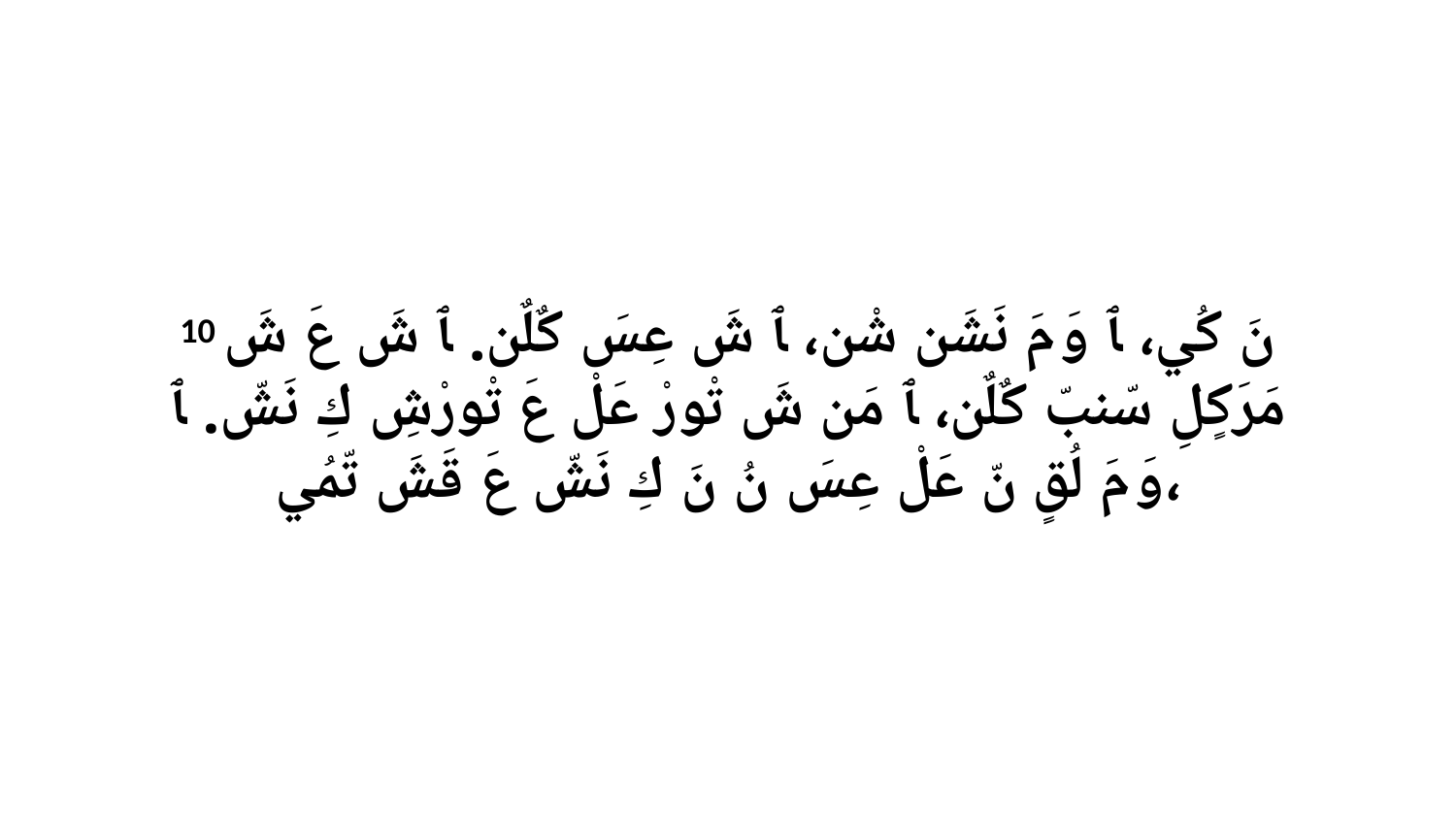

10 نَ كُي، ﭑ وَ مَ نَشَن شْن، ﭑ شَ عِسَ كٌلٌن. ﭑ شَ عَ شَ مَرَكٍلِ سّنبّ كٌلٌن، ﭑ مَن شَ تْورْ عَلْ عَ تْورْشِ كِ نَشّ. ﭑ وَ مَ لُقٍ نّ عَلْ عِسَ نُ نَ كِ نَشّ عَ قَشَ تّمُي،